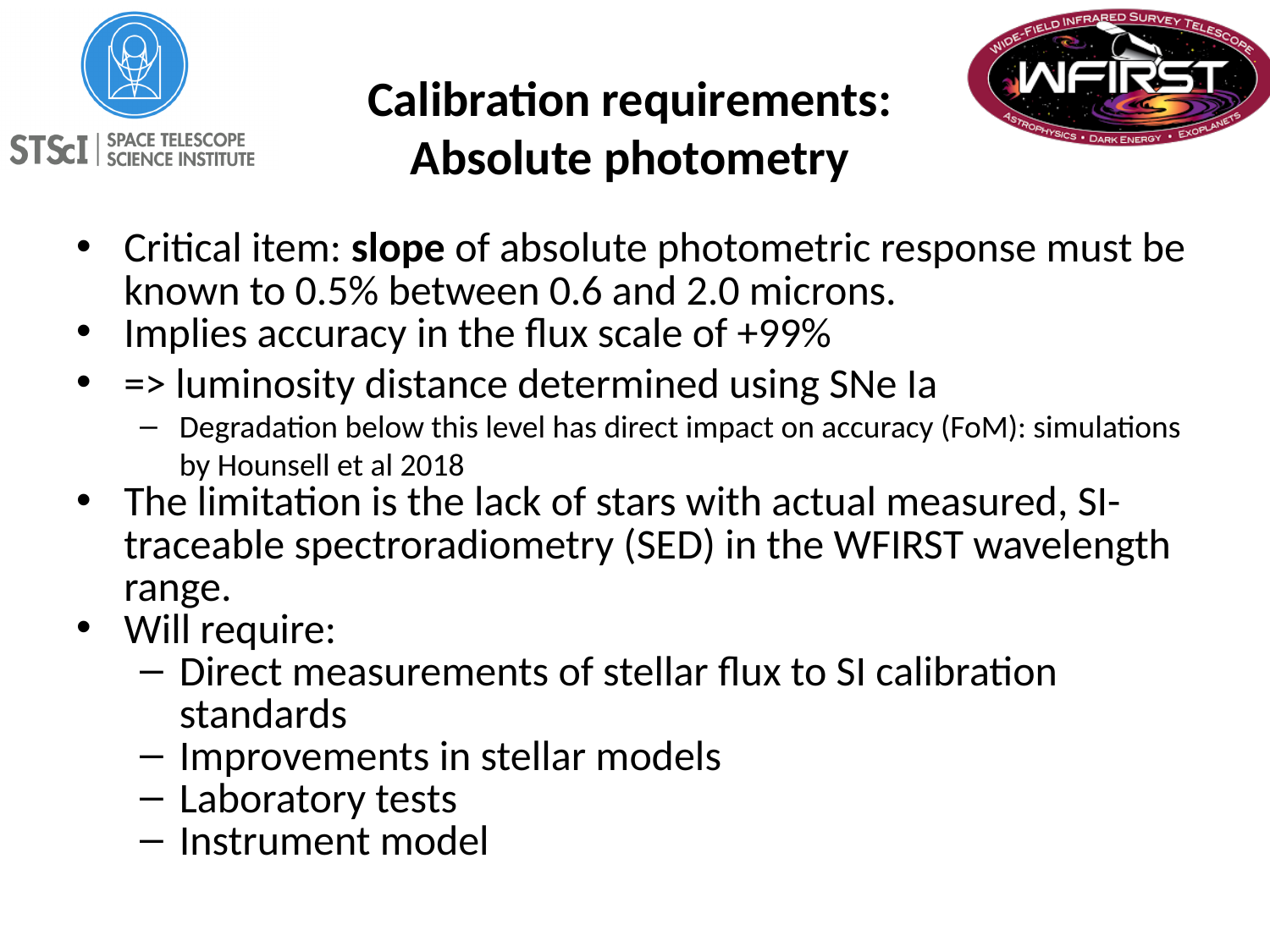

# Calibration requirements: Absolute photometry
Critical item: slope of absolute photometric response must be known to 0.5% between 0.6 and 2.0 microns.
Implies accuracy in the flux scale of +99%
=> luminosity distance determined using SNe Ia
Degradation below this level has direct impact on accuracy (FoM): simulations by Hounsell et al 2018
The limitation is the lack of stars with actual measured, SI-traceable spectroradiometry (SED) in the WFIRST wavelength range.
Will require:
Direct measurements of stellar flux to SI calibration standards
Improvements in stellar models
Laboratory tests
Instrument model